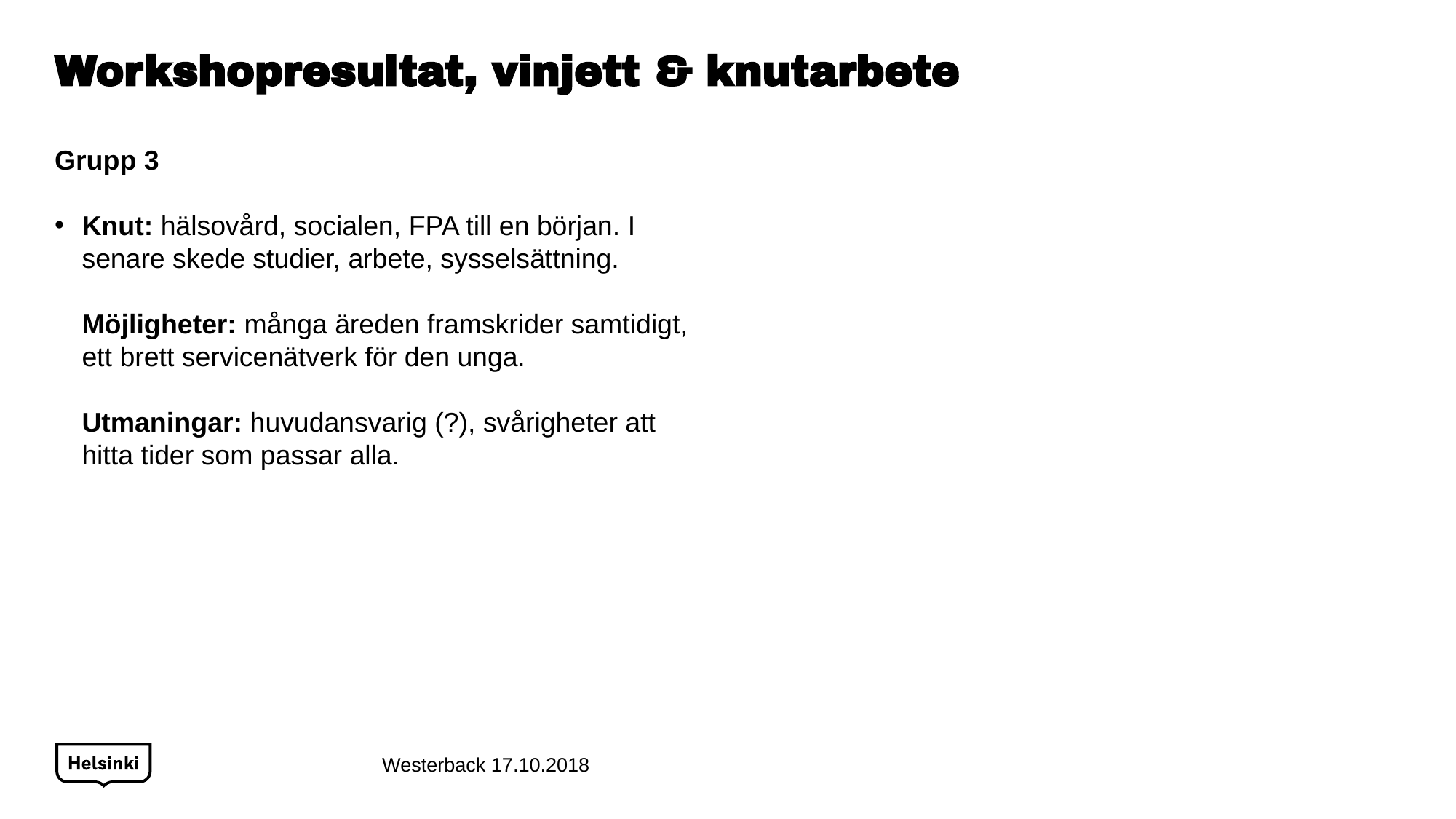

# Workshopresultat, vinjett & knutarbete
Grupp 3

Knut: hälsovård, socialen, FPA till en början. I senare skede studier, arbete, sysselsättning.
Möjligheter: många äreden framskrider samtidigt, ett brett servicenätverk för den unga.
Utmaningar: huvudansvarig (?), svårigheter att hitta tider som passar alla.

Westerback 17.10.2018